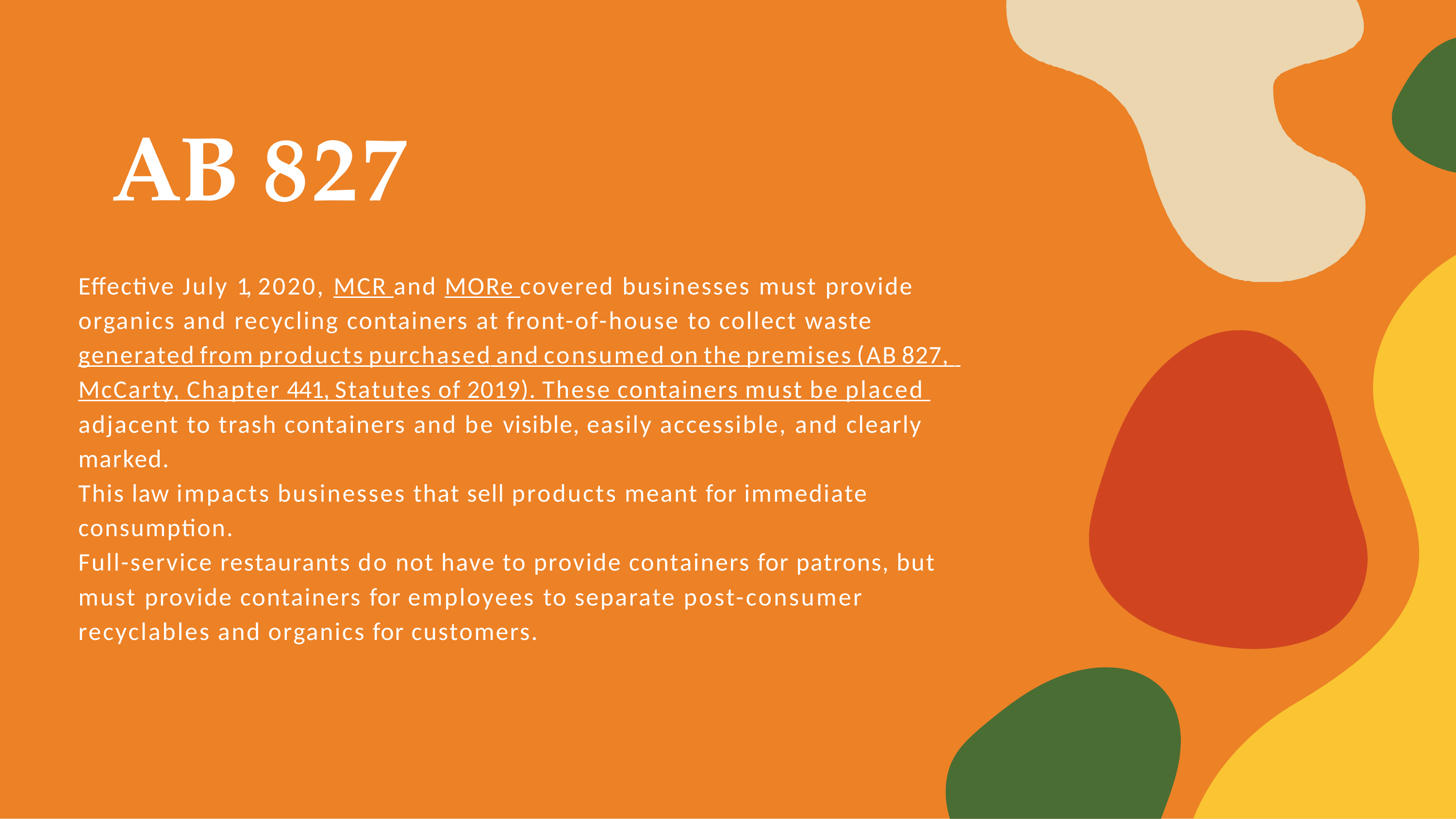

# AB 827
Effective July 1, 2020, MCR and MORe covered businesses must provide  organics and recycling containers at front-of-house to collect waste  generated from products purchased and consumed on the premises (AB 827,  McCarty, Chapter 441, Statutes of 2019). These containers must be placed  adjacent to trash containers and be visible, easily accessible, and clearly  marked.
This law impacts businesses that sell products meant for immediate  consumption.
Full-service restaurants do not have to provide containers for patrons, but  must provide containers for employees to separate post-consumer  recyclables and organics for customers.